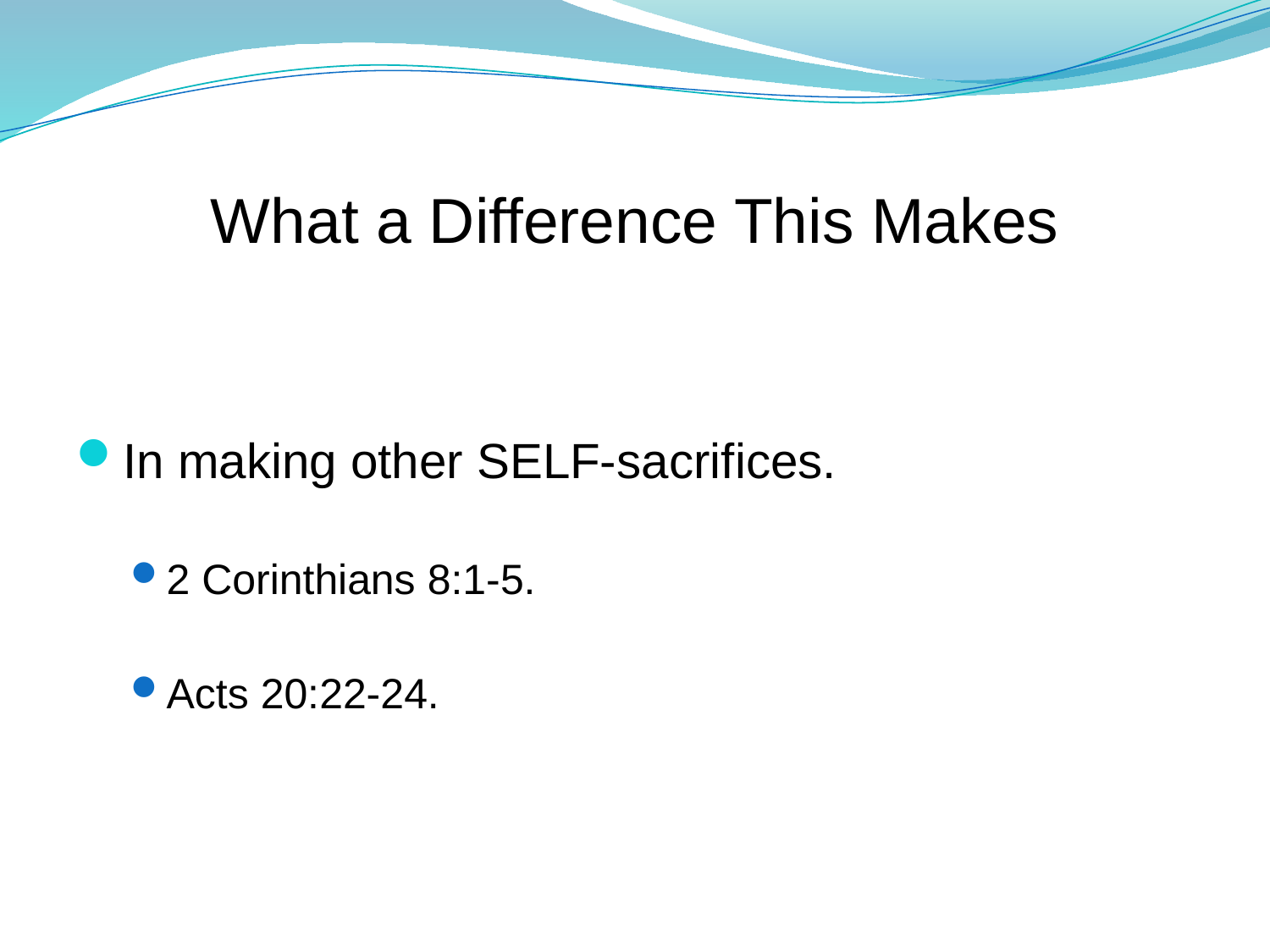

# What a Difference This Makes
In making other SELF-sacrifices.
2 Corinthians 8:1-5.
Acts 20:22-24.